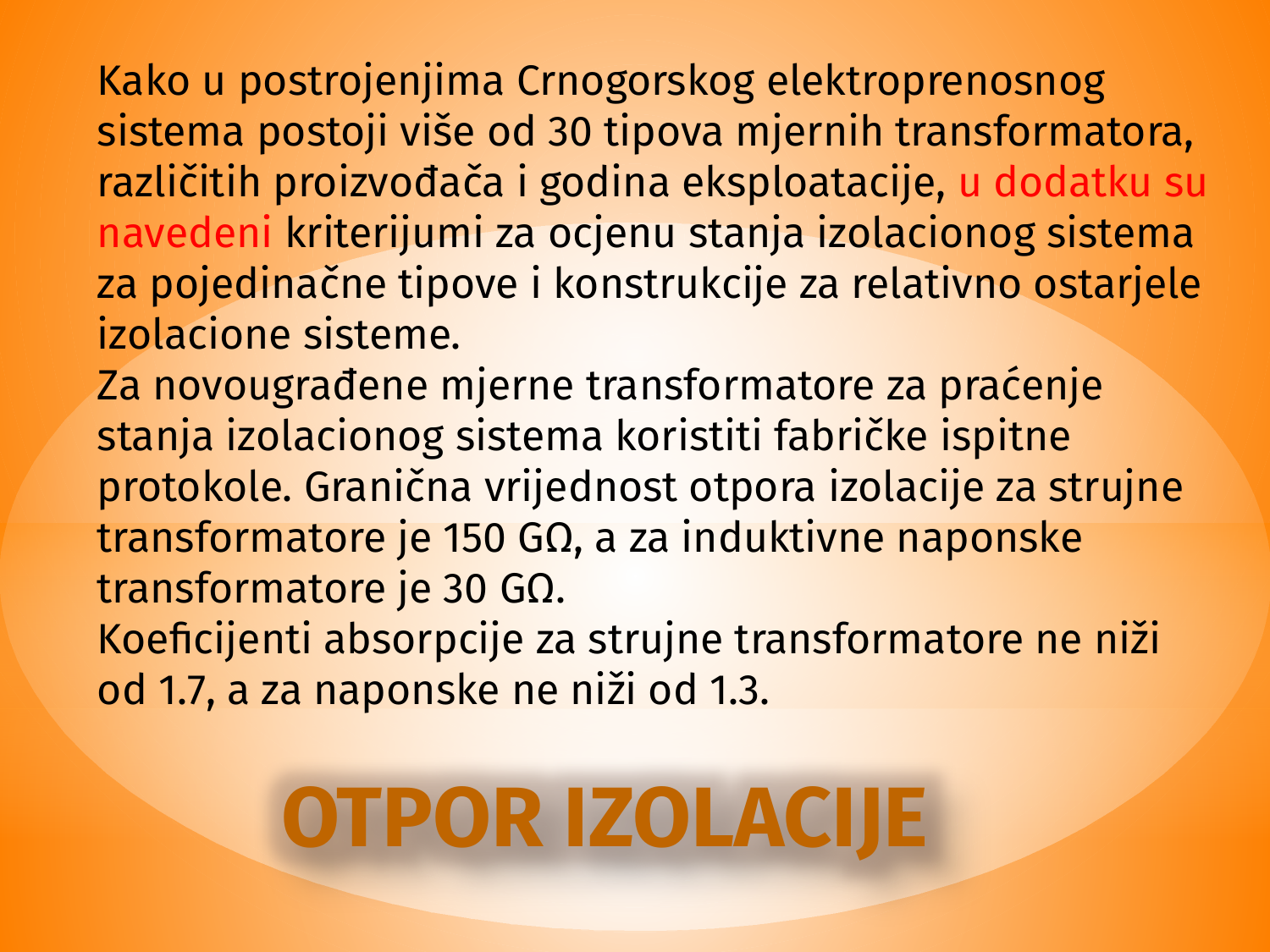

Kako u postrojenjima Crnogorskog elektroprenosnog sistema postoji više od 30 tipova mjernih transformatora, različitih proizvođača i godina eksploatacije, u dodatku su navedeni kriterijumi za ocjenu stanja izolacionog sistema za pojedinačne tipove i konstrukcije za relativno ostarjele izolacione sisteme.
Za novougrađene mjerne transformatore za praćenje stanja izolacionog sistema koristiti fabričke ispitne protokole. Granična vrijednost otpora izolacije za strujne transformatore je 150 GΩ, a za induktivne naponske transformatore je 30 GΩ.
Koeficijenti absorpcije za strujne transformatore ne niži od 1.7, a za naponske ne niži od 1.3.
Otpor izolacije